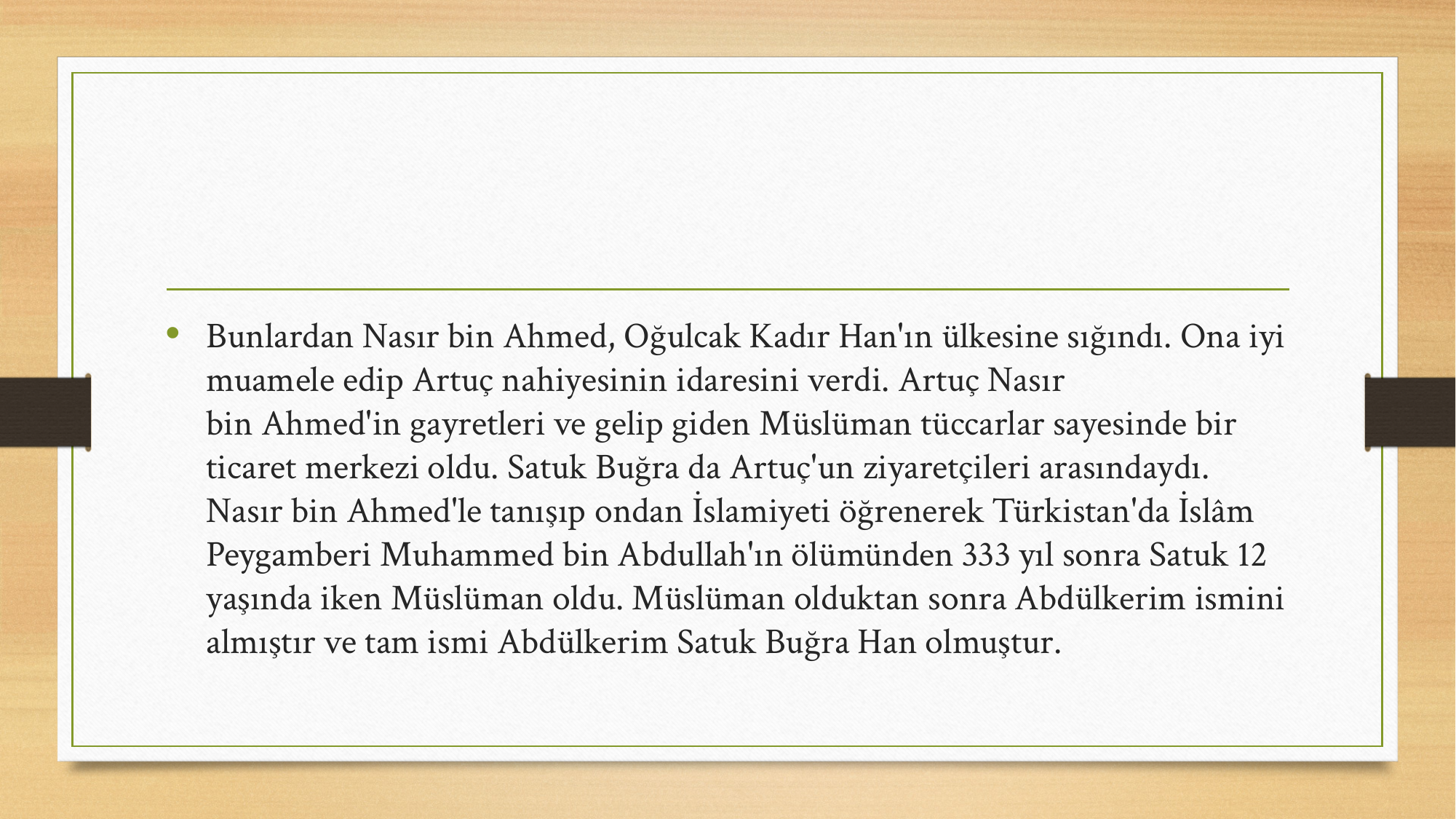

#
Bunlardan Nasır bin Ahmed, Oğulcak Kadır Han'ın ülkesine sığındı. Ona iyi muamele edip Artuç nahiyesinin idaresini verdi. Artuç Nasır bin Ahmed'in gayretleri ve gelip giden Müslüman tüccarlar sayesinde bir ticaret merkezi oldu. Satuk Buğra da Artuç'un ziyaretçileri arasındaydı. Nasır bin Ahmed'le tanışıp ondan İslamiyeti öğrenerek Türkistan'da İslâm Peygamberi Muhammed bin Abdullah'ın ölümünden 333 yıl sonra Satuk 12 yaşında iken Müslüman oldu. Müslüman olduktan sonra Abdülkerim ismini almıştır ve tam ismi Abdülkerim Satuk Buğra Han olmuştur.